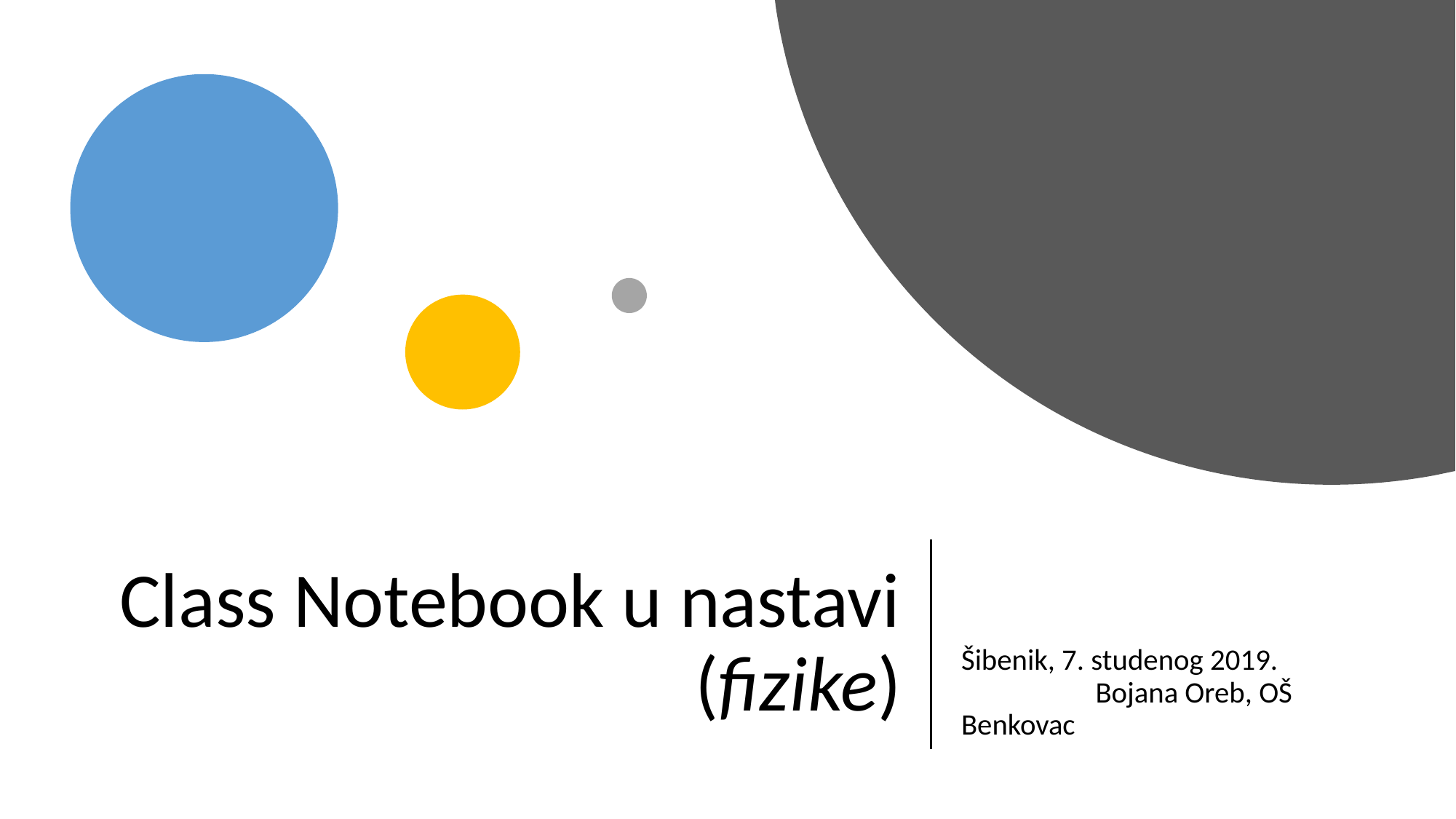

# Class Notebook u nastavi (fizike)

Šibenik, 7. studenog 2019.				                           Bojana Oreb, OŠ Benkovac